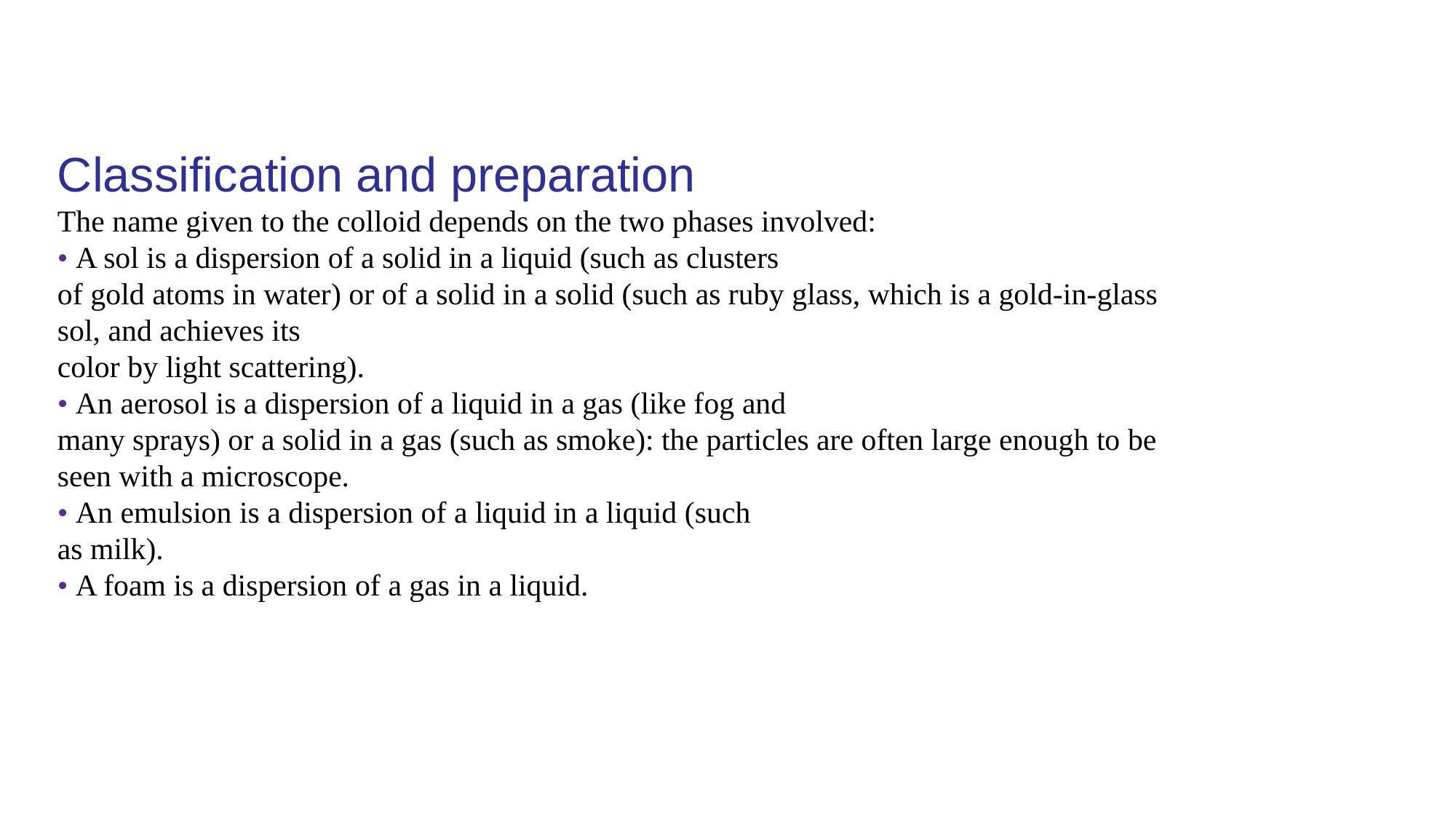

Classification and preparation
The name given to the colloid depends on the two phases involved:
• A sol is a dispersion of a solid in a liquid (such as clusters
of gold atoms in water) or of a solid in a solid (such as ruby glass, which is a gold-in-glass sol, and achieves its
color by light scattering).
• An aerosol is a dispersion of a liquid in a gas (like fog and
many sprays) or a solid in a gas (such as smoke): the particles are often large enough to be seen with a microscope.
• An emulsion is a dispersion of a liquid in a liquid (such
as milk).
• A foam is a dispersion of a gas in a liquid.